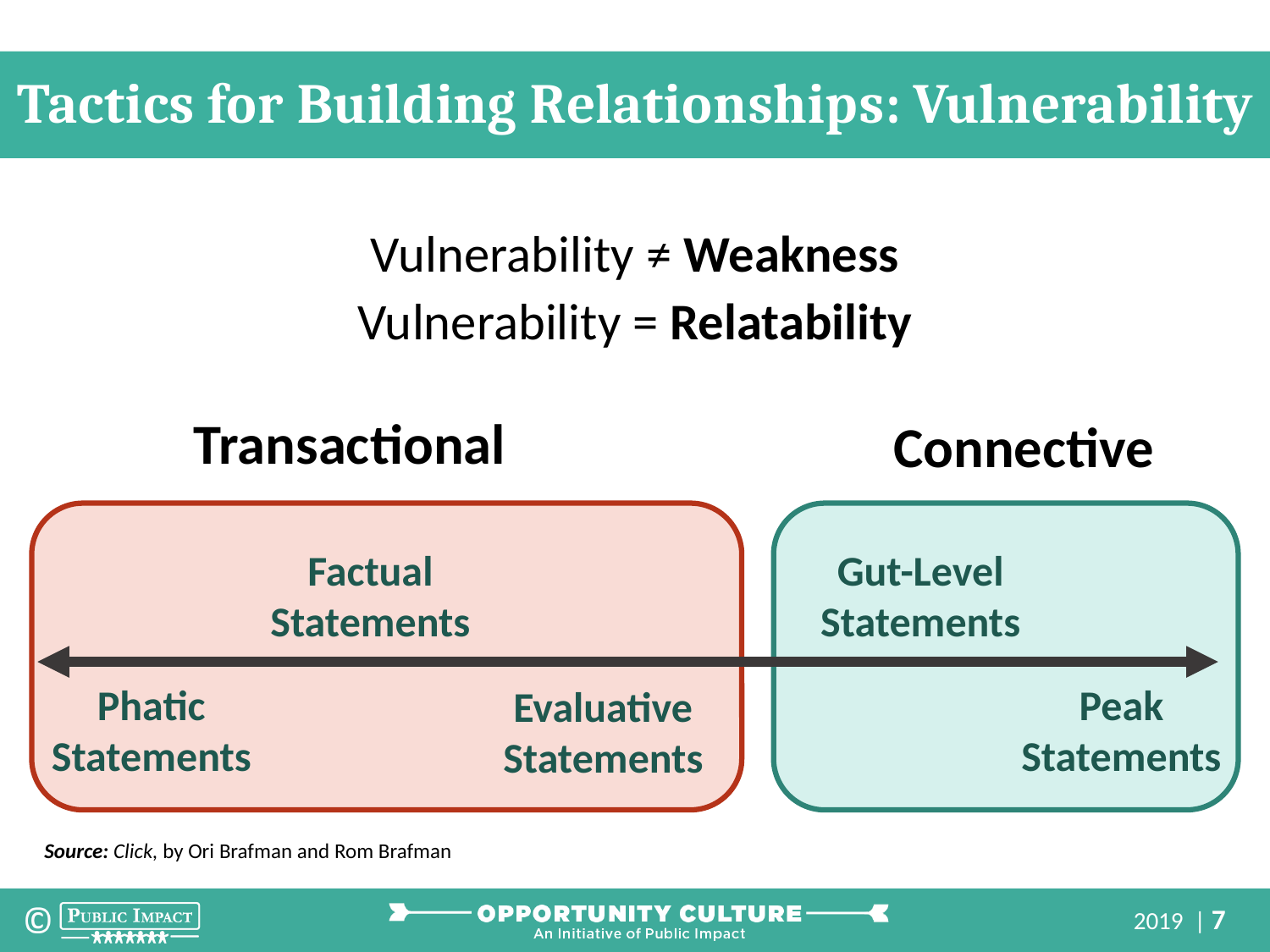

Tactics for Building Relationships: Vulnerability
Vulnerability ≠ Weakness
Vulnerability = Relatability

Transactional
Connective

Gut-Level Statements
Factual Statements
Peak Statements
Phatic Statements
Evaluative Statements
Source: Click, by Ori Brafman and Rom Brafman